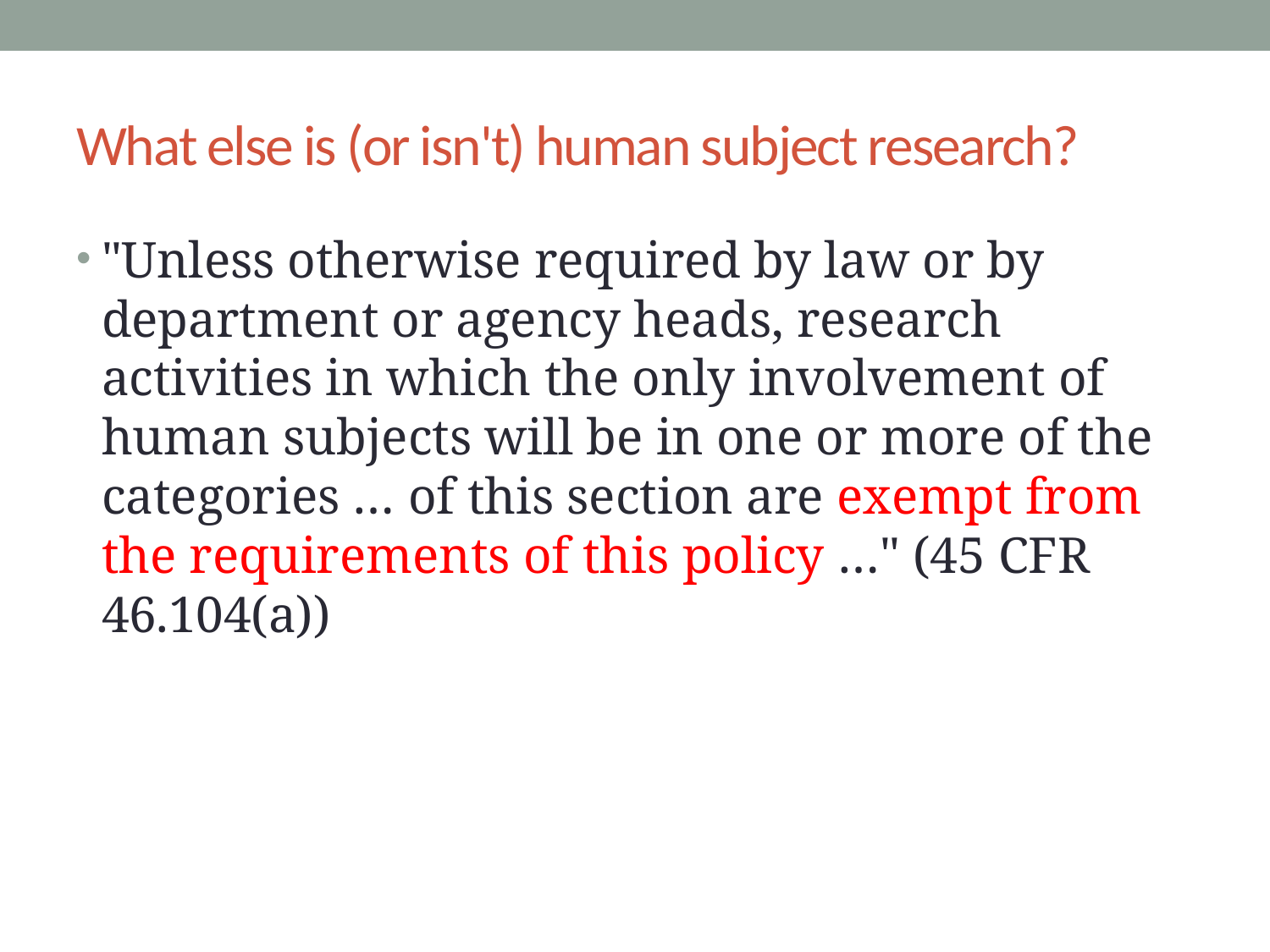

# What else is (or isn't) human subject research?
"Unless otherwise required by law or by department or agency heads, research activities in which the only involvement of human subjects will be in one or more of the categories … of this section are exempt from the requirements of this policy …" (45 CFR 46.104(a))